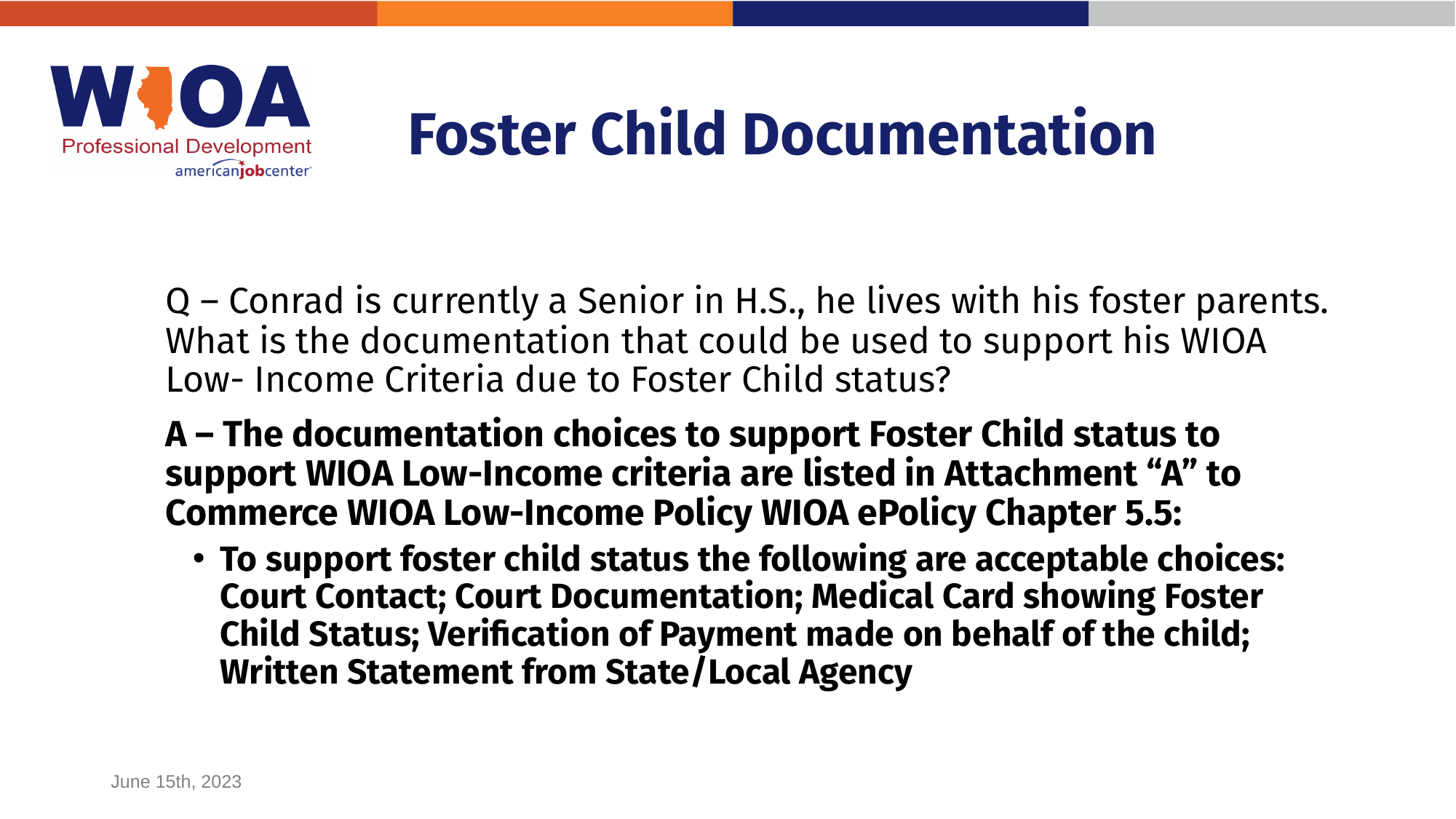

# Foster Child Documentation
Q – Conrad is currently a Senior in H.S., he lives with his foster parents. What is the documentation that could be used to support his WIOA Low- Income Criteria due to Foster Child status?
A – The documentation choices to support Foster Child status to support WIOA Low-Income criteria are listed in Attachment “A” to Commerce WIOA Low-Income Policy WIOA ePolicy Chapter 5.5:
To support foster child status the following are acceptable choices: Court Contact; Court Documentation; Medical Card showing Foster Child Status; Verification of Payment made on behalf of the child; Written Statement from State/Local Agency

June 15th, 2023